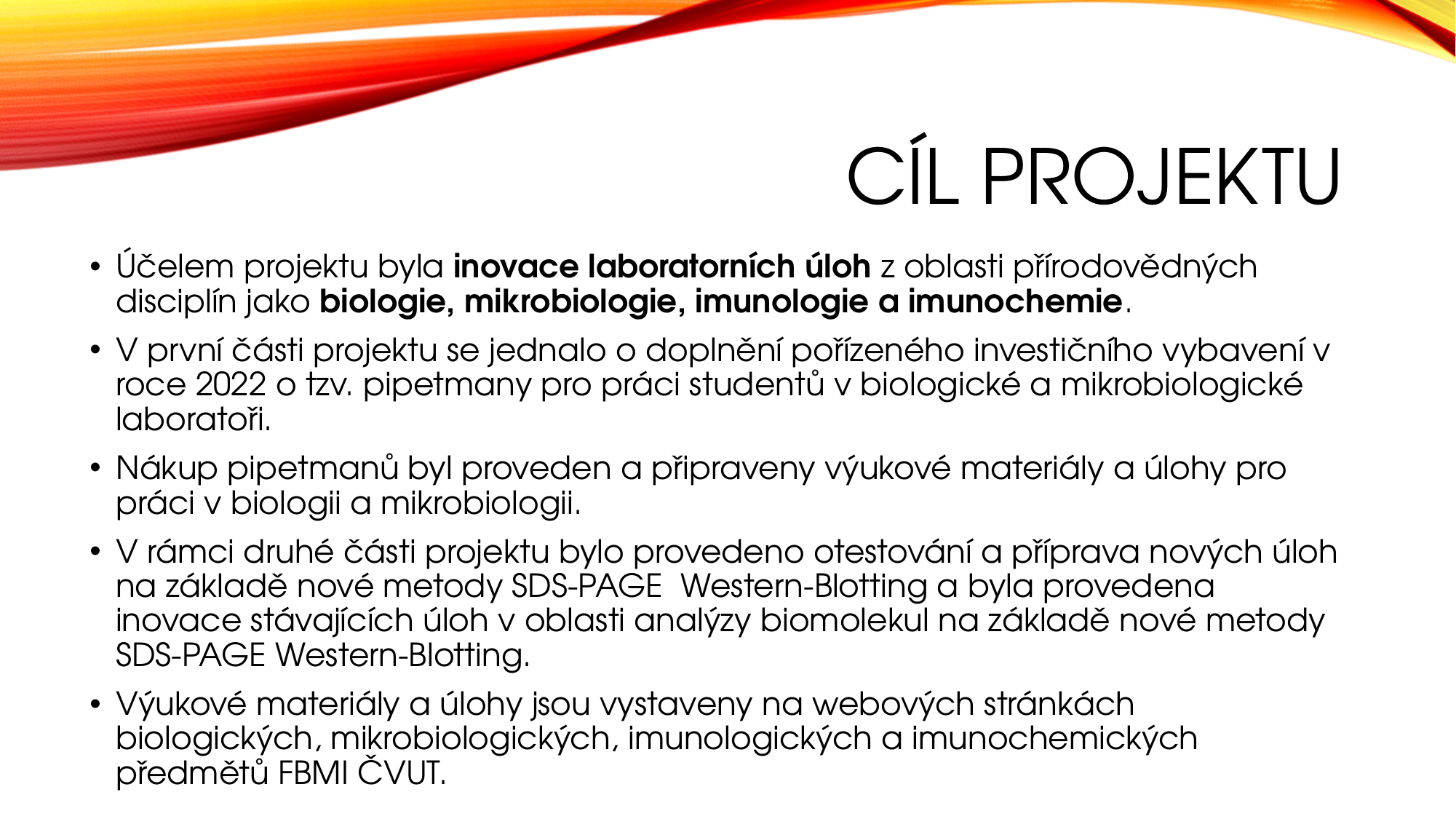

# Cíl projektu
Účelem projektu byla inovace laboratorních úloh z oblasti přírodovědných disciplín jako biologie, mikrobiologie, imunologie a imunochemie.
V první části projektu se jednalo o doplnění pořízeného investičního vybavení v roce 2022 o tzv. pipetmany pro práci studentů v biologické a mikrobiologické laboratoři.
Nákup pipetmanů byl proveden a připraveny výukové materiály a úlohy pro práci v biologii a mikrobiologii.
V rámci druhé části projektu bylo provedeno otestování a příprava nových úloh na základě nové metody SDS-PAGE  Western-Blotting a byla provedena inovace stávajících úloh v oblasti analýzy biomolekul na základě nové metody SDS-PAGE Western-Blotting.
Výukové materiály a úlohy jsou vystaveny na webových stránkách biologických, mikrobiologických, imunologických a imunochemických předmětů FBMI ČVUT.